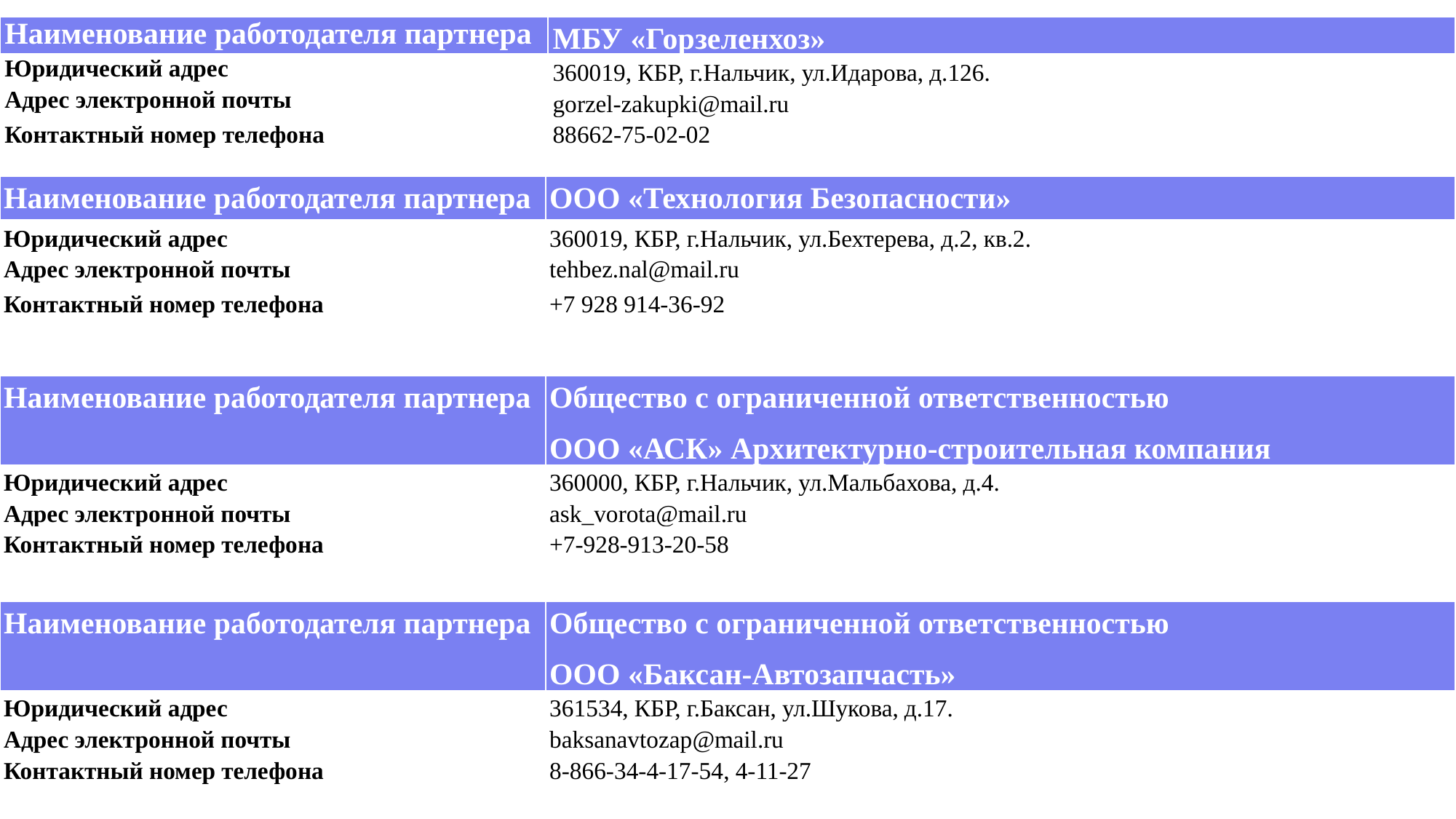

| Наименование работодателя партнера | МБУ «Горзеленхоз» |
| --- | --- |
| Юридический адрес | 360019, КБР, г.Нальчик, ул.Идарова, д.126. |
| Адрес электронной почты | gorzel-zakupki@mail.ru |
| Контактный номер телефона | 88662-75-02-02 |
| Наименование работодателя партнера | ООО «Технология Безопасности» |
| --- | --- |
| Юридический адрес | 360019, КБР, г.Нальчик, ул.Бехтерева, д.2, кв.2. |
| Адрес электронной почты | tehbez.nal@mail.ru |
| Контактный номер телефона | +7 928 914-36-92 |
| Наименование работодателя партнера | Общество с ограниченной ответственностью ООО «АСК» Архитектурно-строительная компания |
| Юридический адрес | 360000, КБР, г.Нальчик, ул.Мальбахова, д.4. |
| Адрес электронной почты | ask\_vorota@mail.ru |
| Контактный номер телефона | +7-928-913-20-58 |
| Наименование работодателя партнера | Общество с ограниченной ответственностью ООО «Баксан-Автозапчасть» |
| Юридический адрес | 361534, КБР, г.Баксан, ул.Шукова, д.17. |
| Адрес электронной почты | baksanavtozap@mail.ru |
| Контактный номер телефона | 8-866-34-4-17-54, 4-11-27 |